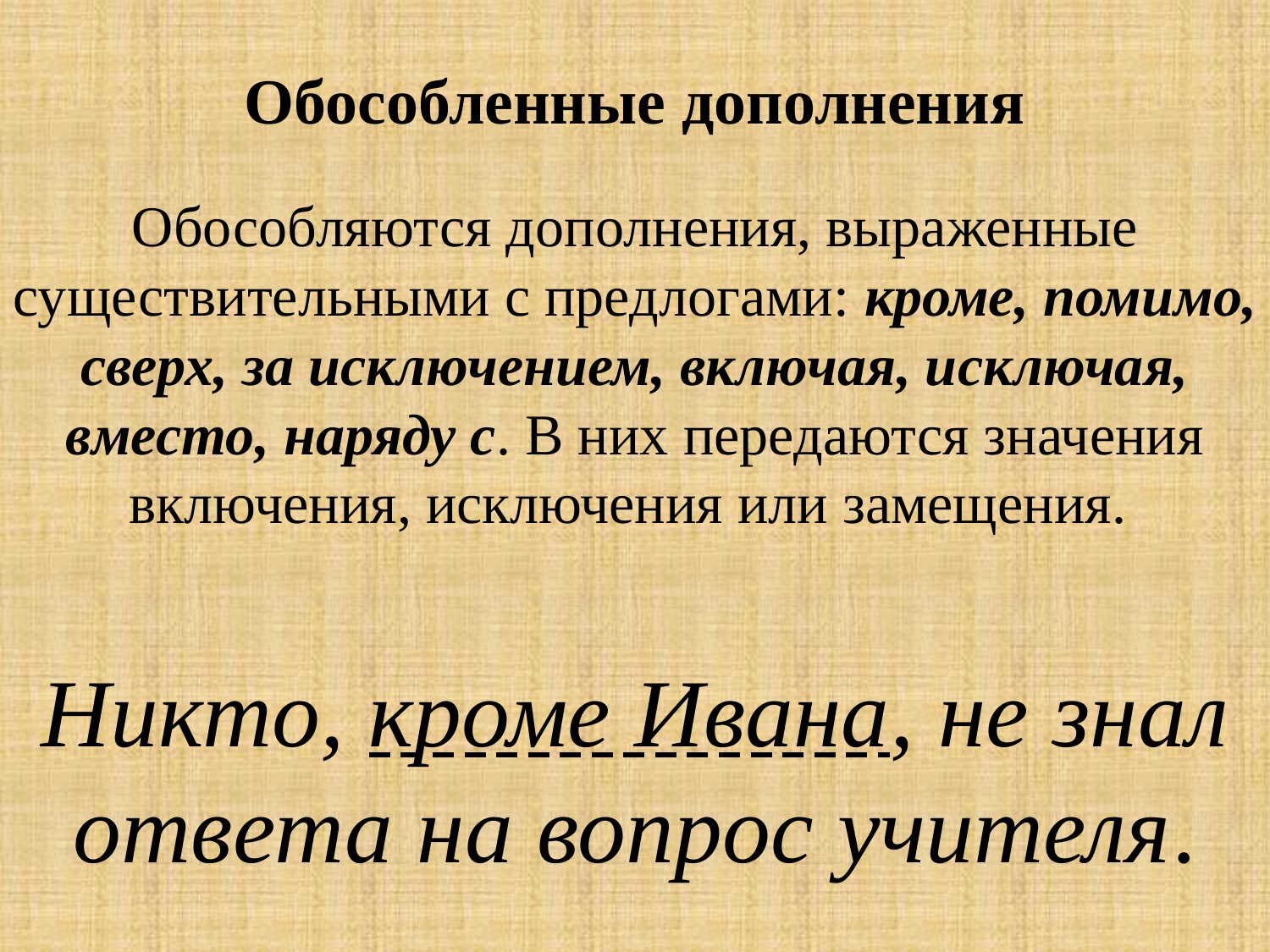

# Обособленные дополнения Обособляются дополнения, выраженные существительными с предлогами: кроме, помимо, сверх, за исключением, включая, исключая, вместо, наряду с. В них передаются значения включения, исключения или замещения. Никто, кроме Ивана, не знал ответа на вопрос учителя.